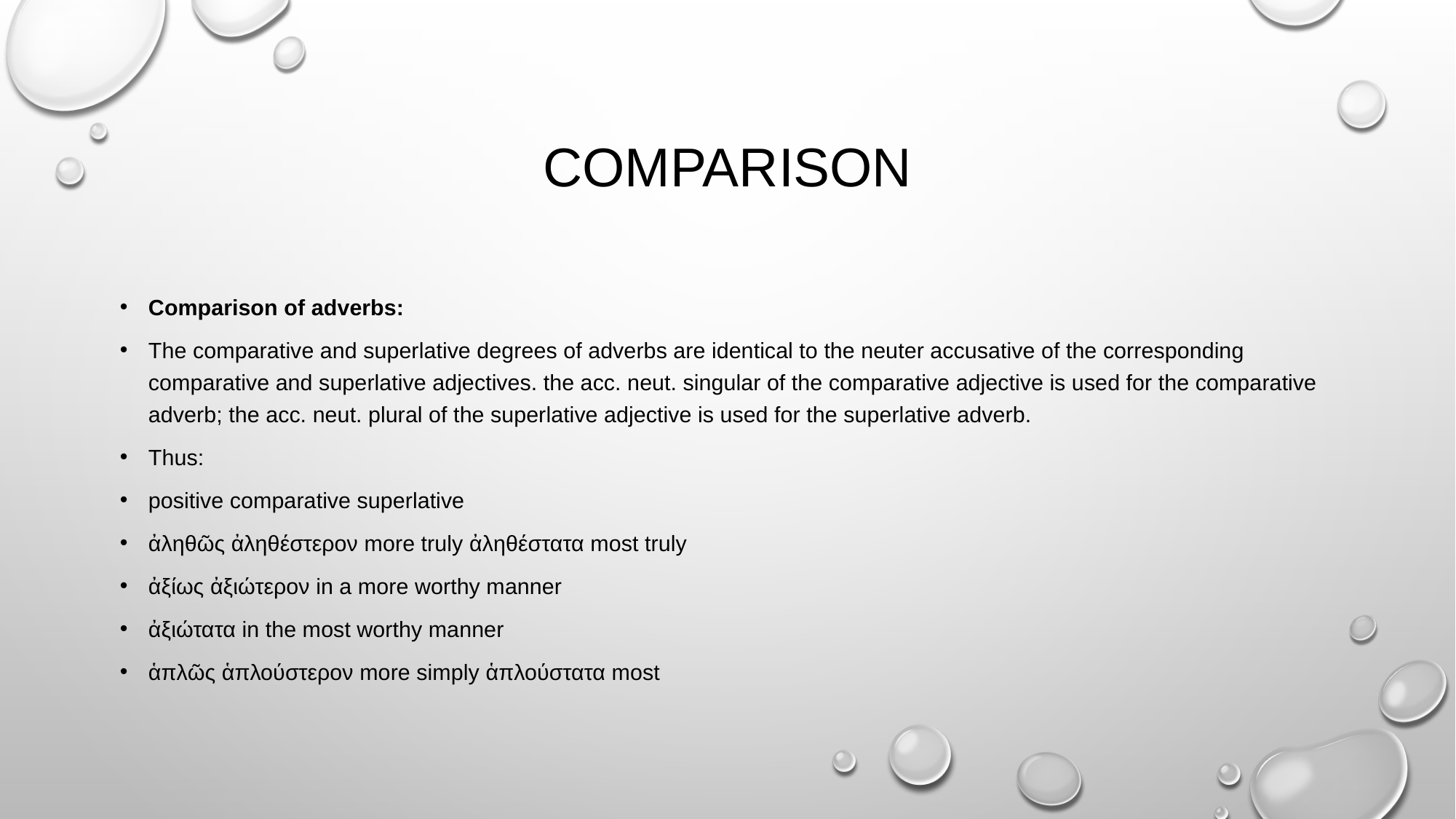

# comparison
Comparison of adverbs:
The comparative and superlative degrees of adverbs are identical to the neuter accusative of the corresponding comparative and superlative adjectives. the acc. neut. singular of the comparative adjective is used for the comparative adverb; the acc. neut. plural of the superlative adjective is used for the superlative adverb.
Thus:
positive comparative superlative
ἀληθῶς ἀληθέστερον more truly ἀληθέστατα most truly
ἀξίως ἀξιώτερον in a more worthy manner
ἀξιώτατα in the most worthy manner
ἁπλῶς ἁπλούστερον more simply ἁπλούστατα most